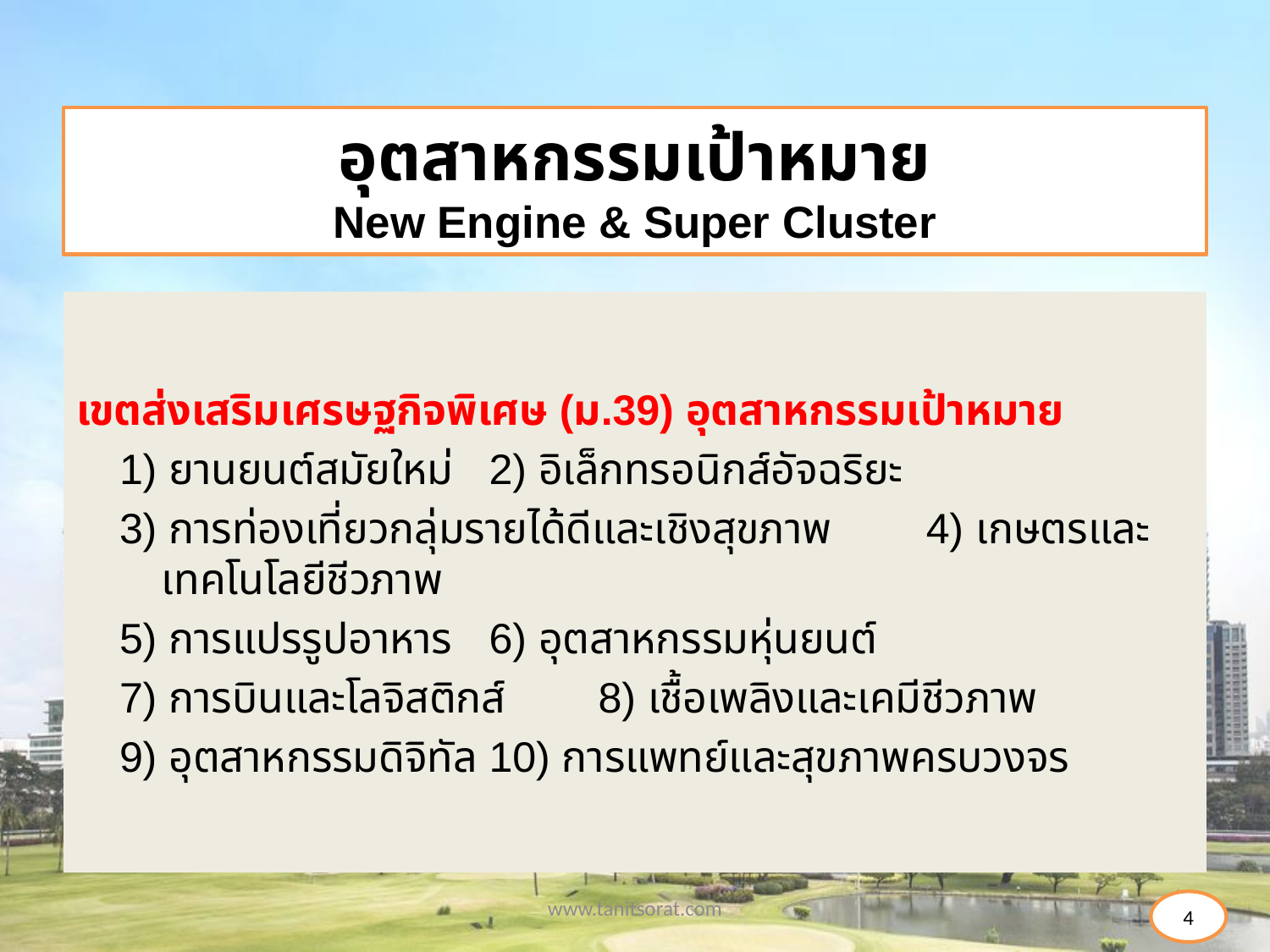

# อุตสาหกรรมเป้าหมาย New Engine & Super Cluster
เขตส่งเสริมเศรษฐกิจพิเศษ (ม.39) อุตสาหกรรมเป้าหมาย
1) ยานยนต์สมัยใหม่			2) อิเล็กทรอนิกส์อัจฉริยะ
3) การท่องเที่ยวกลุ่มรายได้ดีและเชิงสุขภาพ	4) เกษตรและเทคโนโลยีชีวภาพ
5) การแปรรูปอาหาร			6) อุตสาหกรรมหุ่นยนต์
7) การบินและโลจิสติกส์			8) เชื้อเพลิงและเคมีชีวภาพ
9) อุตสาหกรรมดิจิทัล			10) การแพทย์และสุขภาพครบวงจร
www.tanitsorat.com
4
4